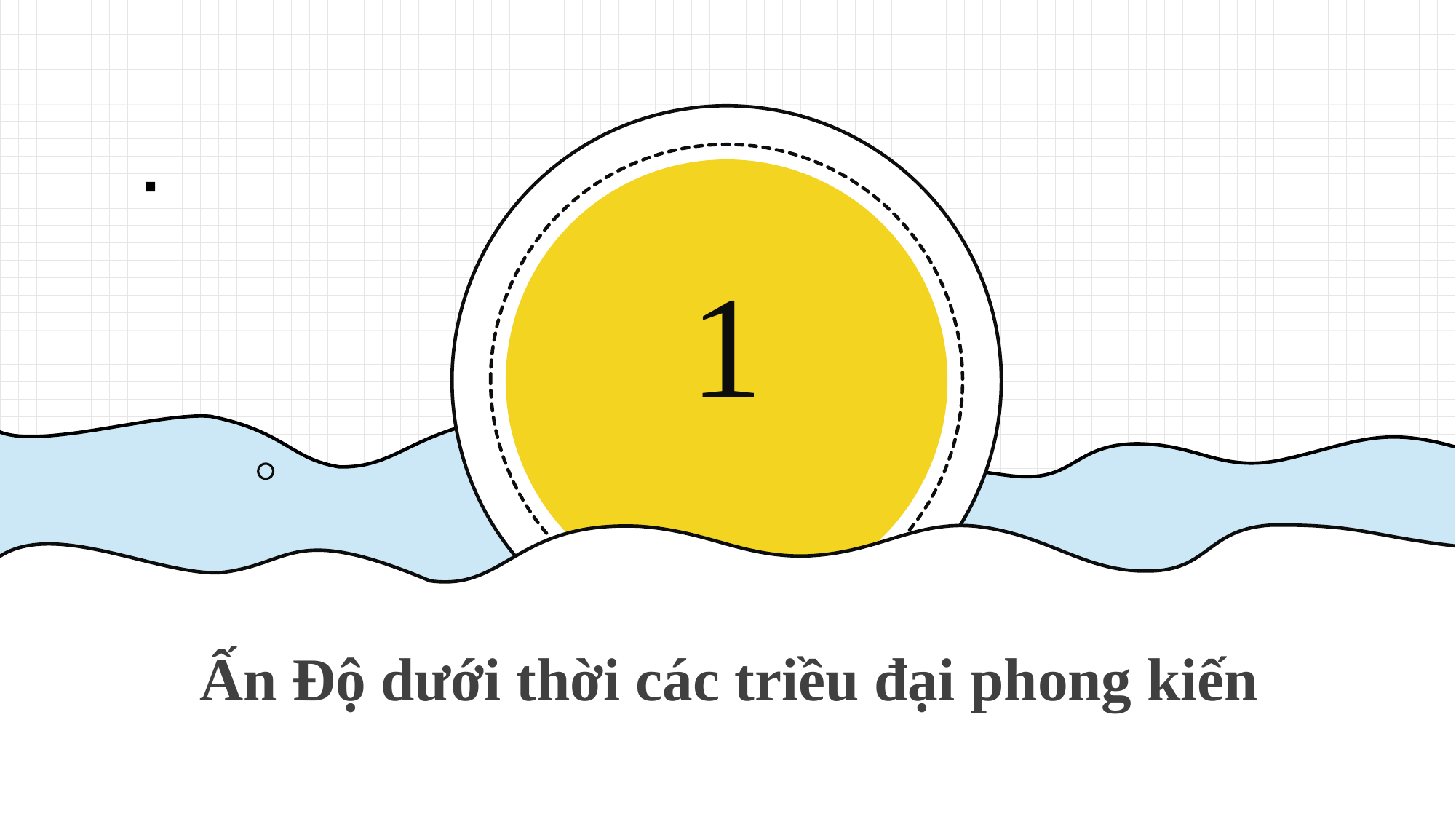

1

Ấn Độ dưới thời các triều đại phong kiến